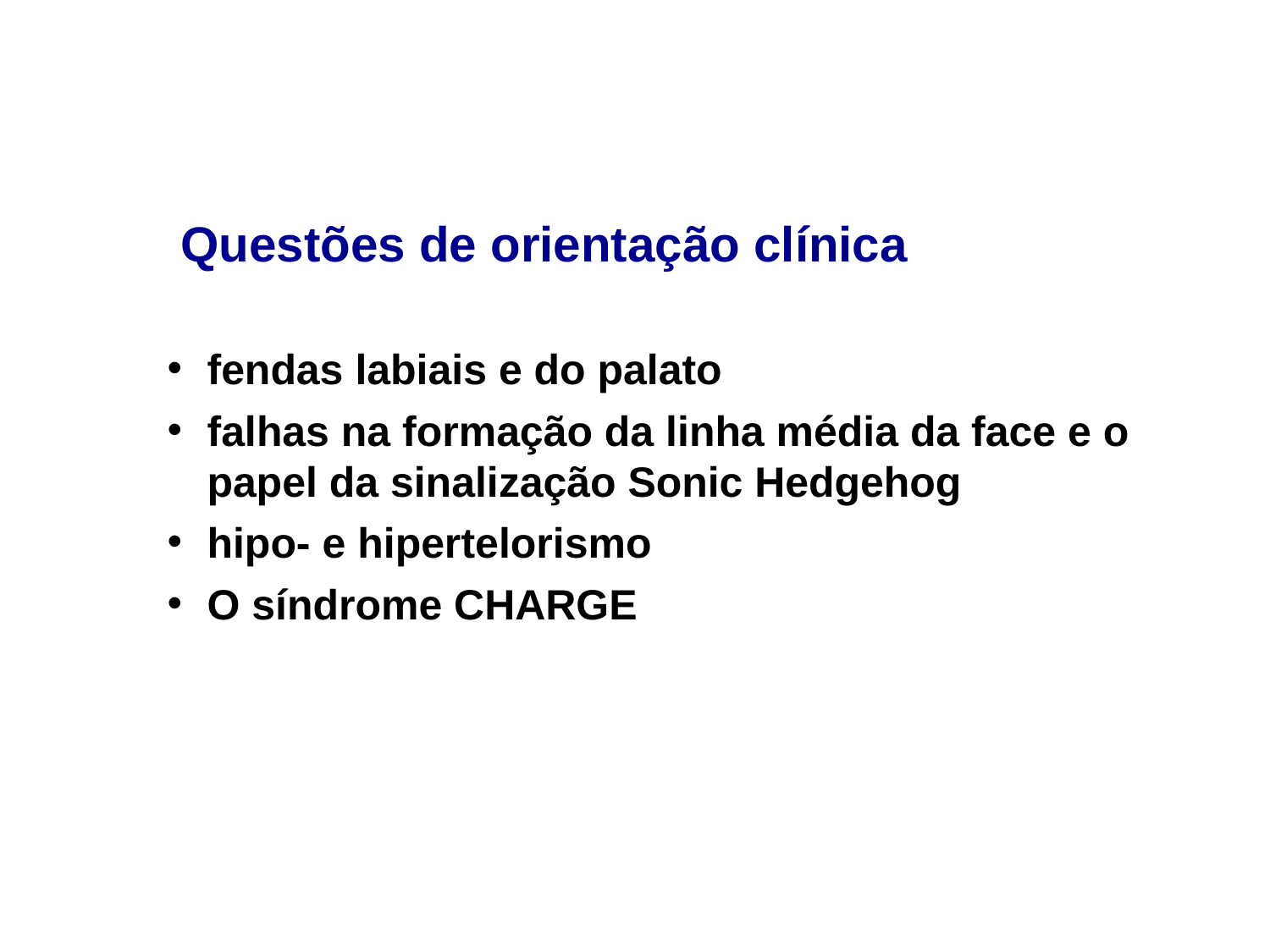

Questões de orientação clínica
fendas labiais e do palato
falhas na formação da linha média da face e o papel da sinalização Sonic Hedgehog
hipo- e hipertelorismo
O síndrome CHARGE